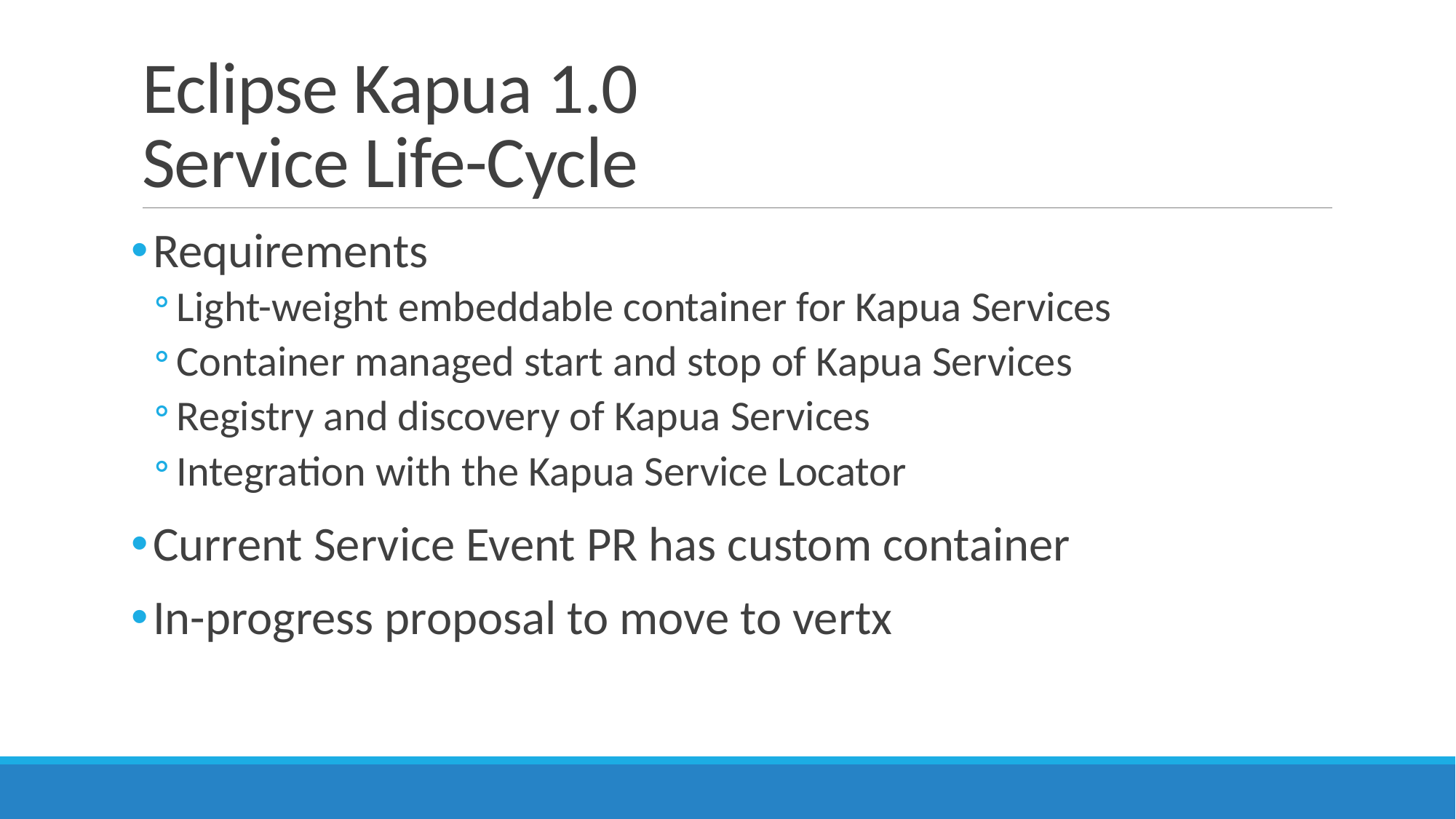

# Eclipse Kapua 1.0 Service Life-Cycle
Requirements
Light-weight embeddable container for Kapua Services
Container managed start and stop of Kapua Services
Registry and discovery of Kapua Services
Integration with the Kapua Service Locator
Current Service Event PR has custom container
In-progress proposal to move to vertx